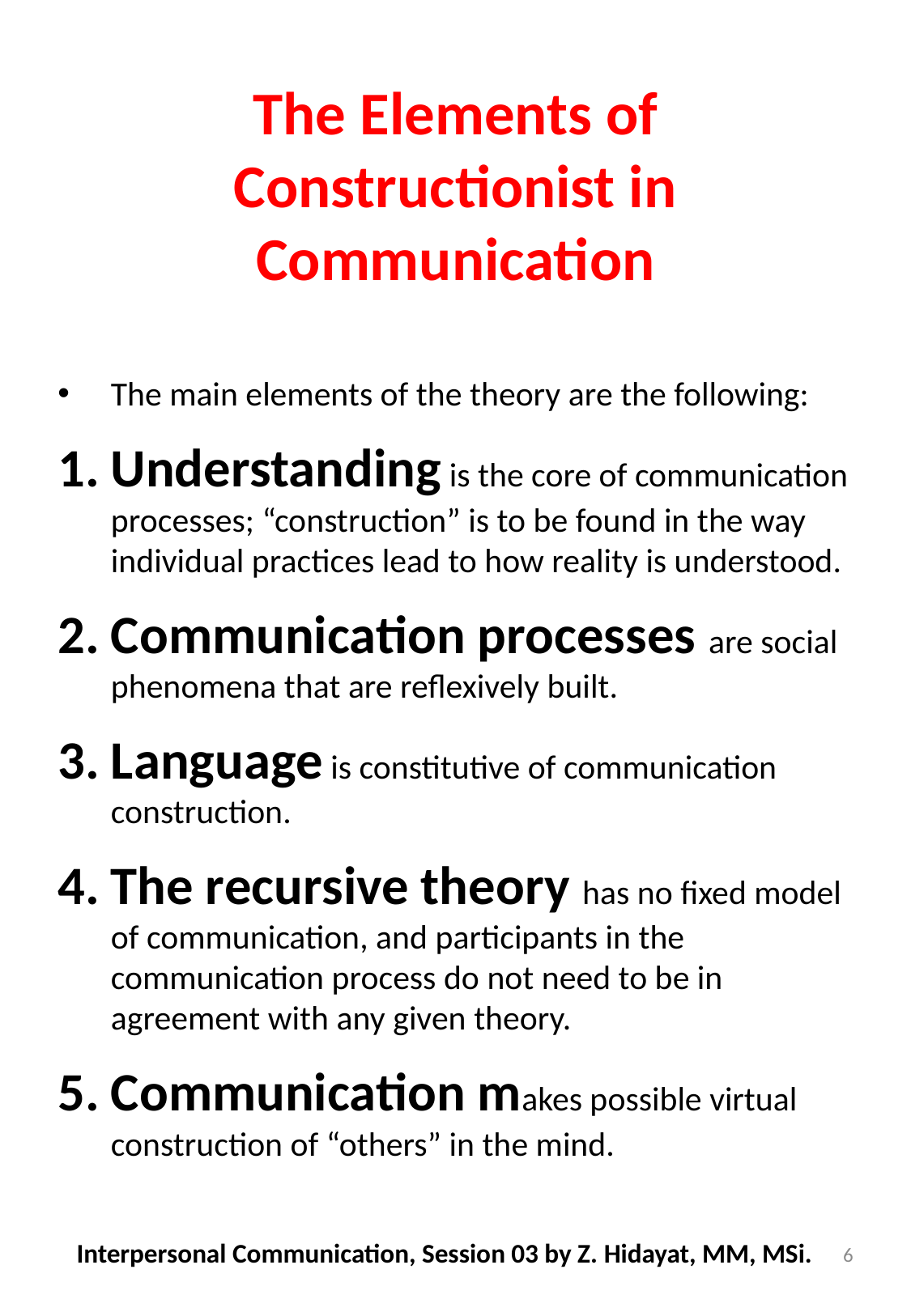

# The Elements of Constructionist in Communication
The main elements of the theory are the following:
Understanding is the core of communication processes; “construction” is to be found in the way individual practices lead to how reality is understood.
Communication processes are social phenomena that are reflexively built.
Language is constitutive of communication construction.
The recursive theory has no fixed model of communication, and participants in the communication process do not need to be in agreement with any given theory.
Communication makes possible virtual construction of “others” in the mind.
Interpersonal Communication, Session 03 by Z. Hidayat, MM, MSi.
6